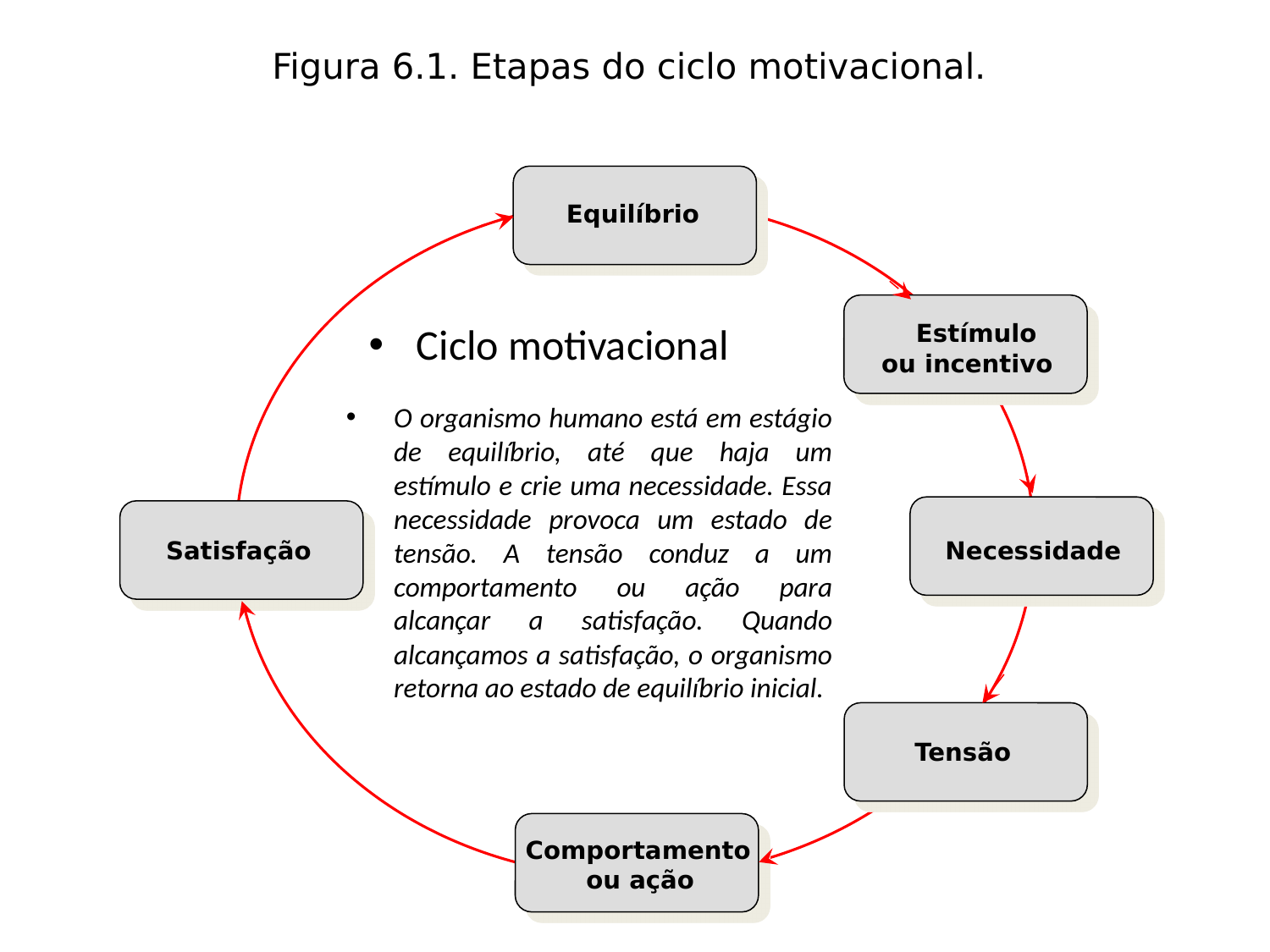

Figura 6.1. Etapas do ciclo motivacional.

Equilíbrio

Ciclo motivacional
    Estímulo
ou incentivo
O organismo humano está em estágio de equilíbrio, até que haja um estímulo e crie uma necessidade. Essa necessidade provoca um estado de tensão. A tensão conduz a um comportamento ou ação para alcançar a satisfação. Quando alcançamos a satisfação, o organismo retorna ao estado de equilíbrio inicial.

Satisfação					  Necessidade

Tensão

Comportamento
       ou ação